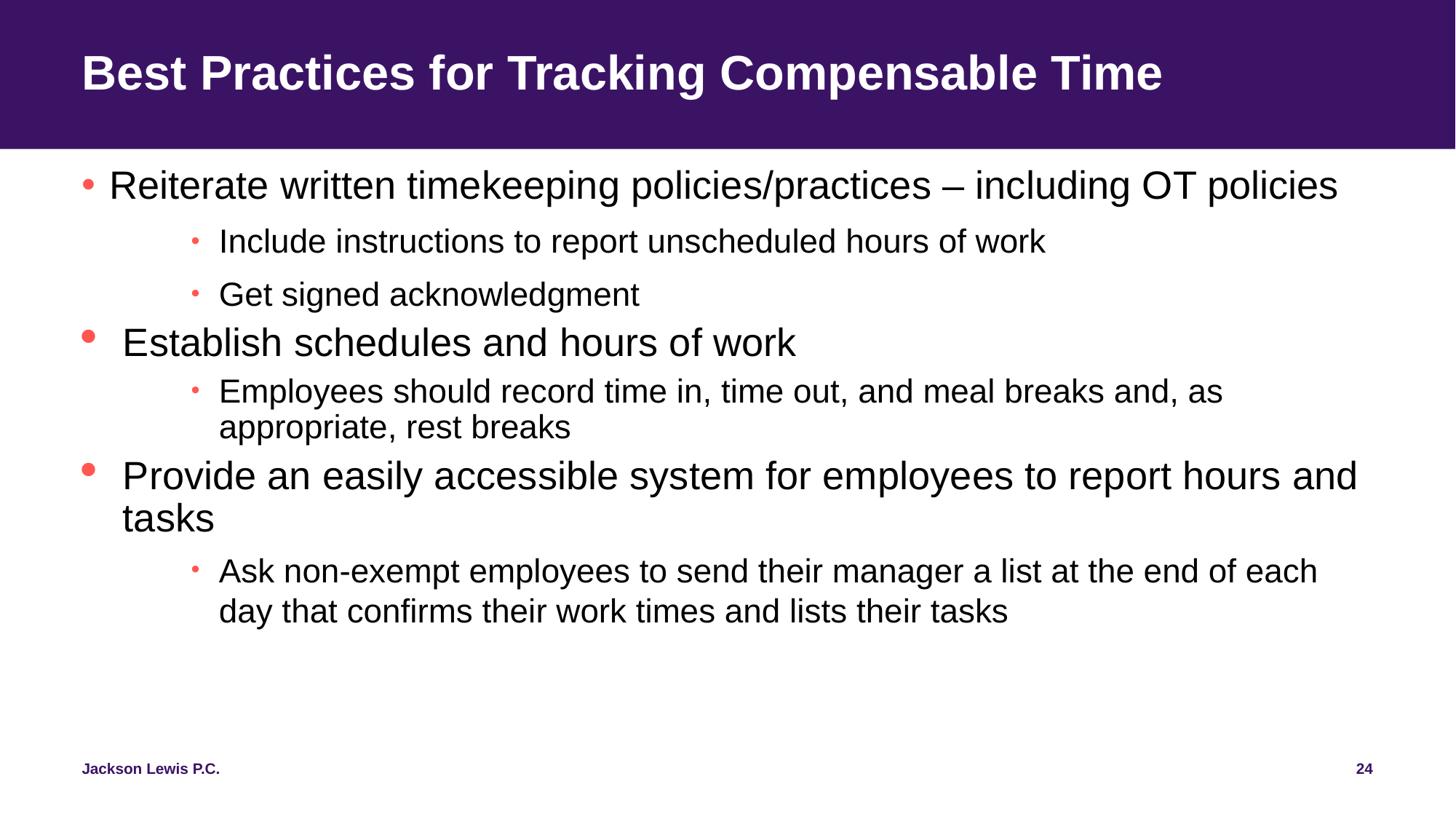

# Best Practices for Tracking Compensable Time
Reiterate written timekeeping policies/practices – including OT policies
Include instructions to report unscheduled hours of work
Get signed acknowledgment
Establish schedules and hours of work
Employees should record time in, time out, and meal breaks and, as appropriate, rest breaks
Provide an easily accessible system for employees to report hours and tasks
Ask non-exempt employees to send their manager a list at the end of each day that confirms their work times and lists their tasks

24
Jackson Lewis P.C.